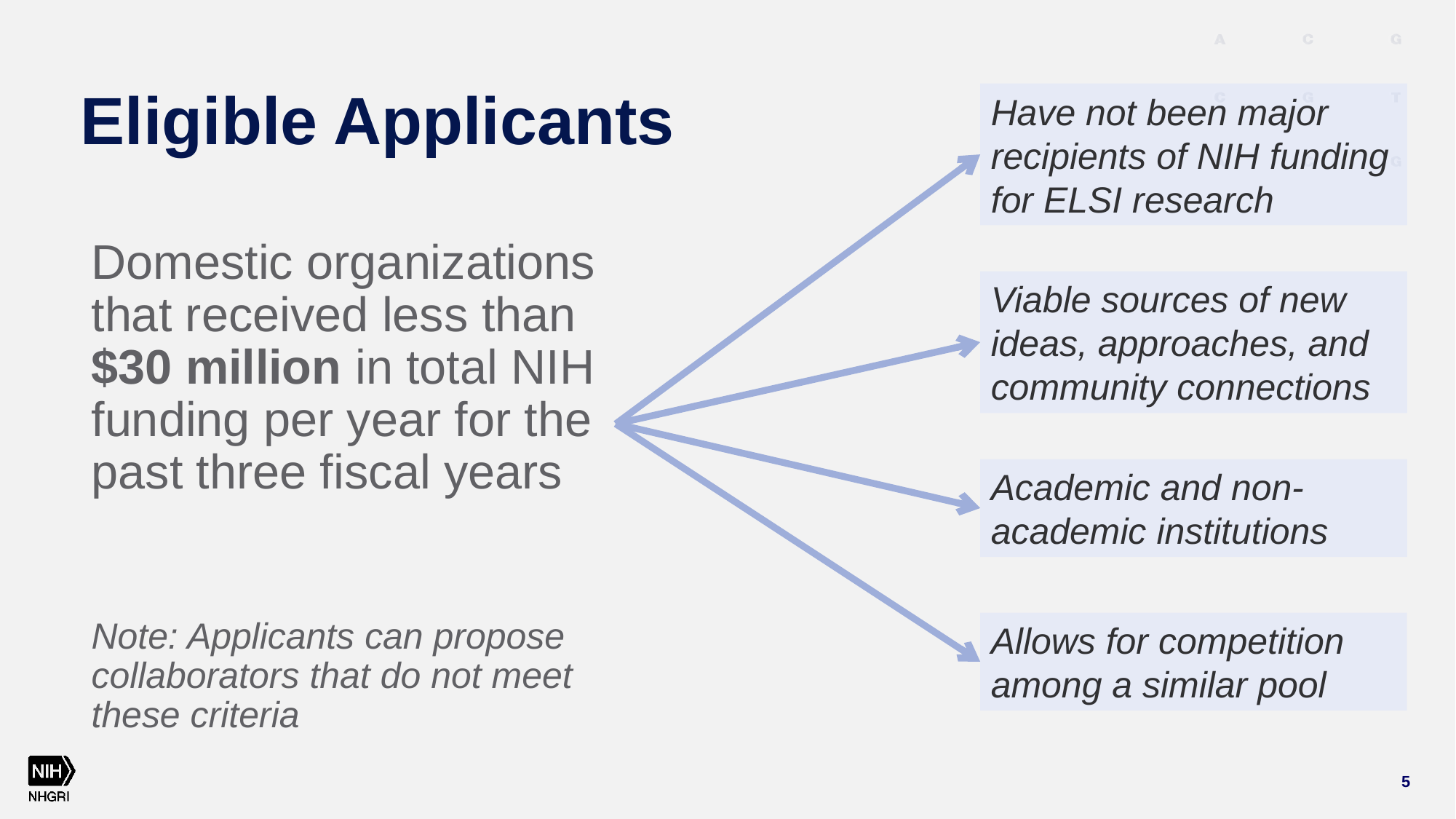

# Eligible Applicants

Domestic organizations that received less than  $30 million in total NIH funding per year for the past three fiscal years

Note: Applicants can propose collaborators that do not meet these criteria
Have not been major recipients of NIH funding for ELSI research
Viable sources of new ideas, approaches, and community connections
Academic and non-academic institutions
Allows for competition among a similar pool
5